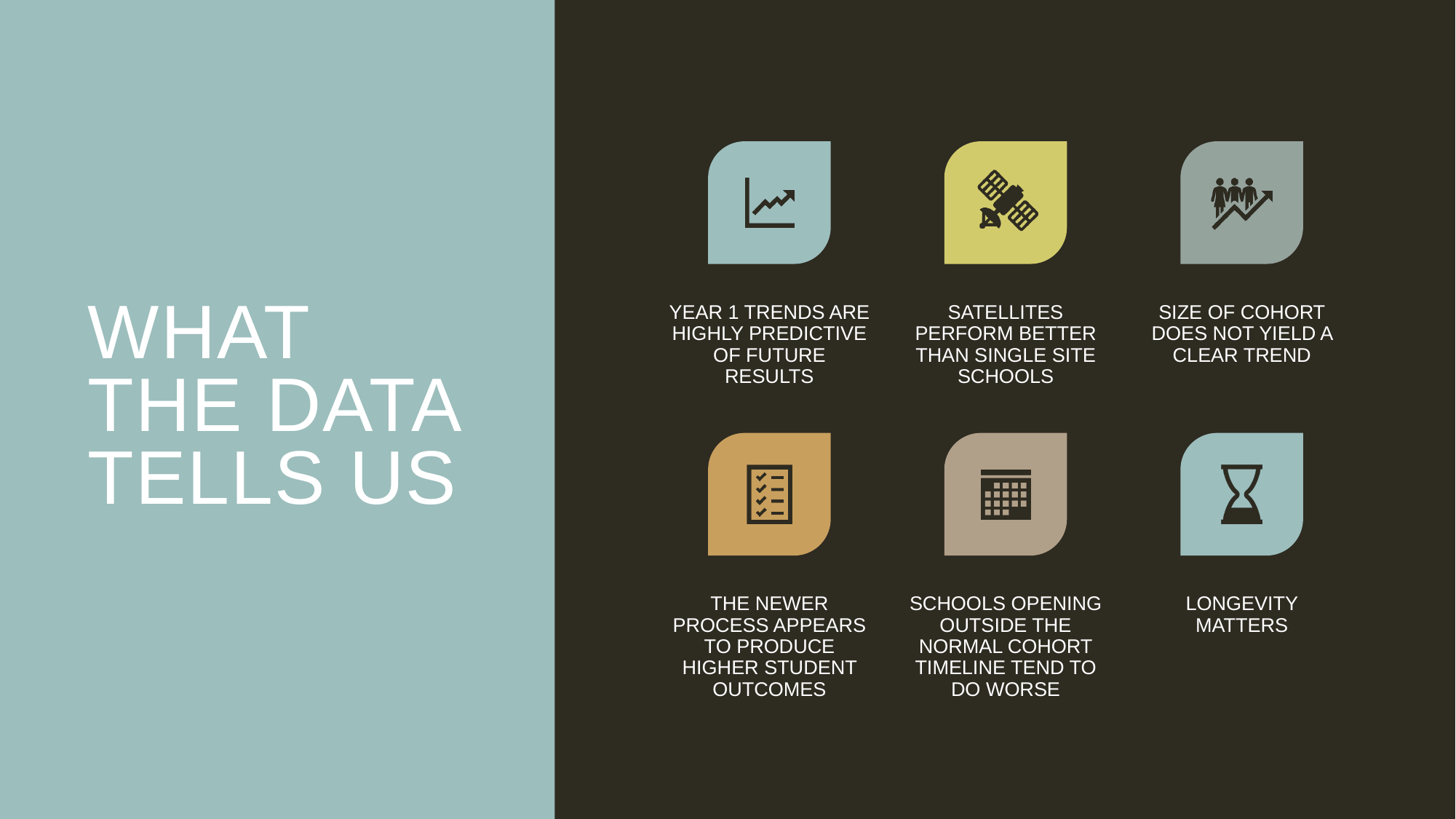

# What the data tells us
Year 1 Trends are highly predictive of future results
Satellites perform better than single site schools
Size of cohort does not yield a clear trend
The newer process appears to produce higher student outcomes
Schools opening outside the normal cohort timeline tend to do worse
Longevity matters